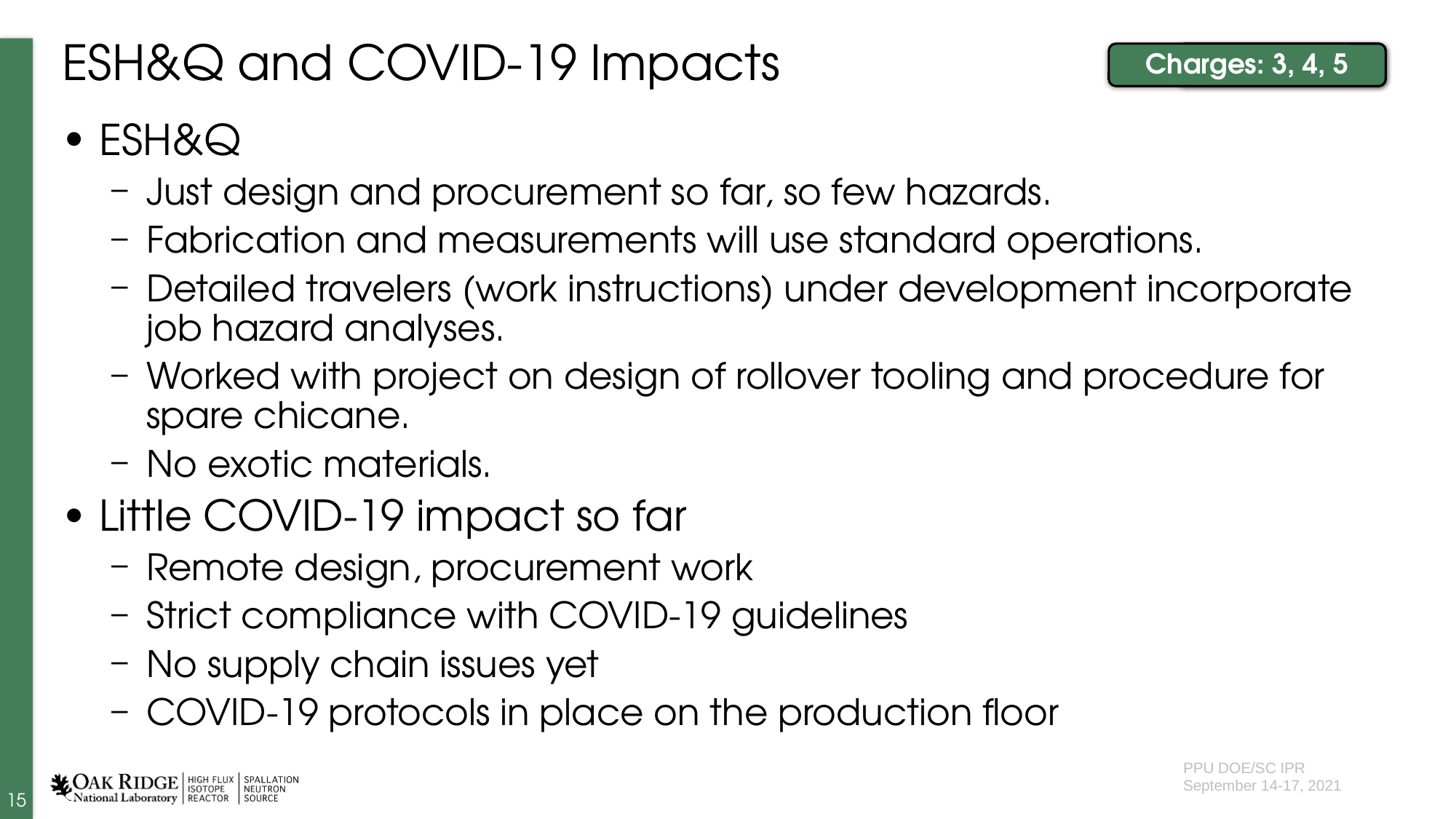

# ESH&Q and COVID-19 Impacts
Charges: 3, 4, 5
Charge: x
ESH&Q
Just design and procurement so far, so few hazards.
Fabrication and measurements will use standard operations.
Detailed travelers (work instructions) under development incorporate job hazard analyses.
Worked with project on design of rollover tooling and procedure for spare chicane.
No exotic materials.
Little COVID-19 impact so far
Remote design, procurement work
Strict compliance with COVID-19 guidelines
No supply chain issues yet
COVID-19 protocols in place on the production floor